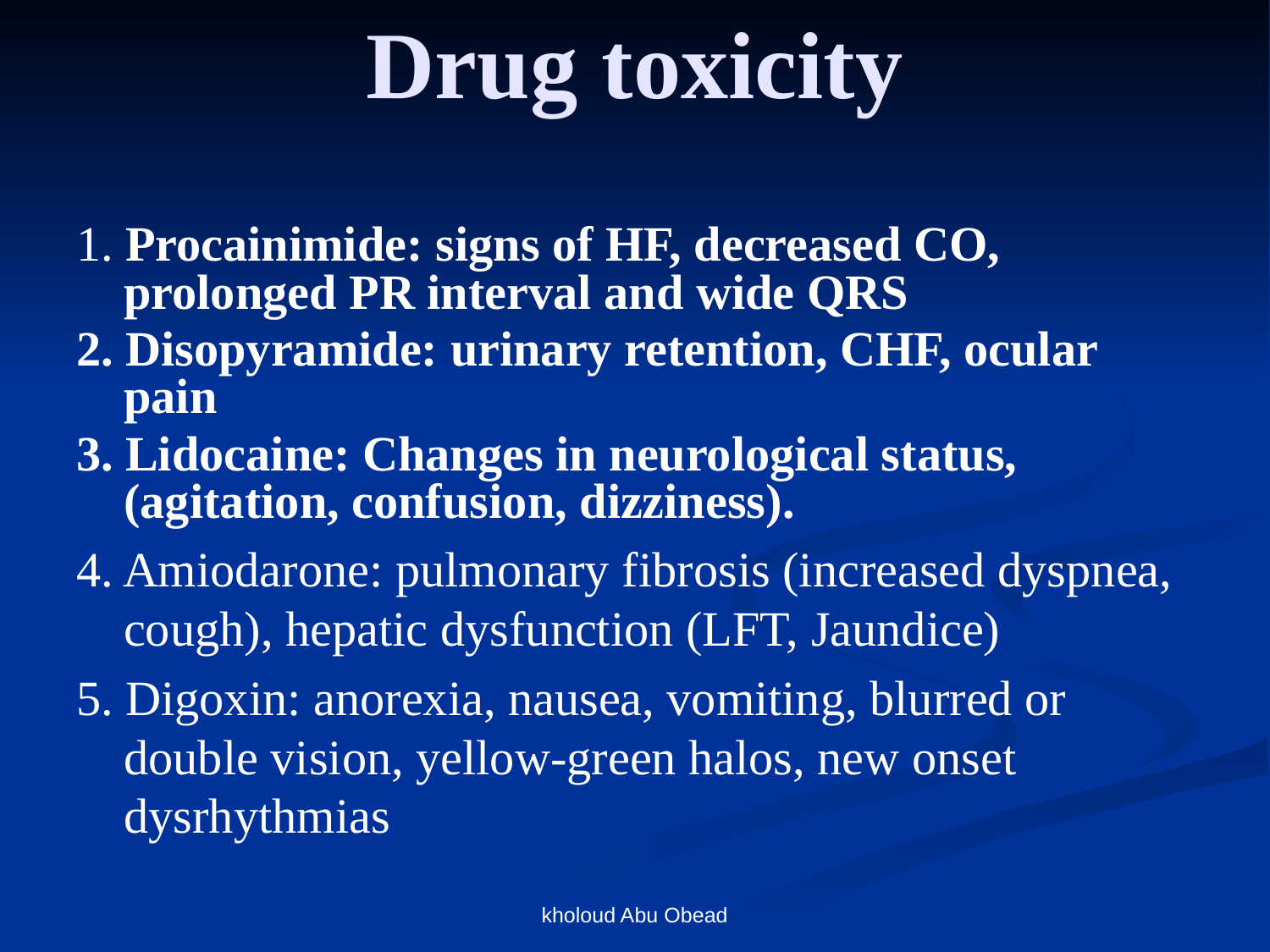

# Drug toxicity

1. Procainimide: signs of HF, decreased CO, prolonged PR interval and wide QRS
2. Disopyramide: urinary retention, CHF, ocular pain
3. Lidocaine: Changes in neurological status, (agitation, confusion, dizziness).
4. Amiodarone: pulmonary fibrosis (increased dyspnea, cough), hepatic dysfunction (LFT, Jaundice)
5. Digoxin: anorexia, nausea, vomiting, blurred or double vision, yellow-green halos, new onset dysrhythmias

kholoud Abu Obead